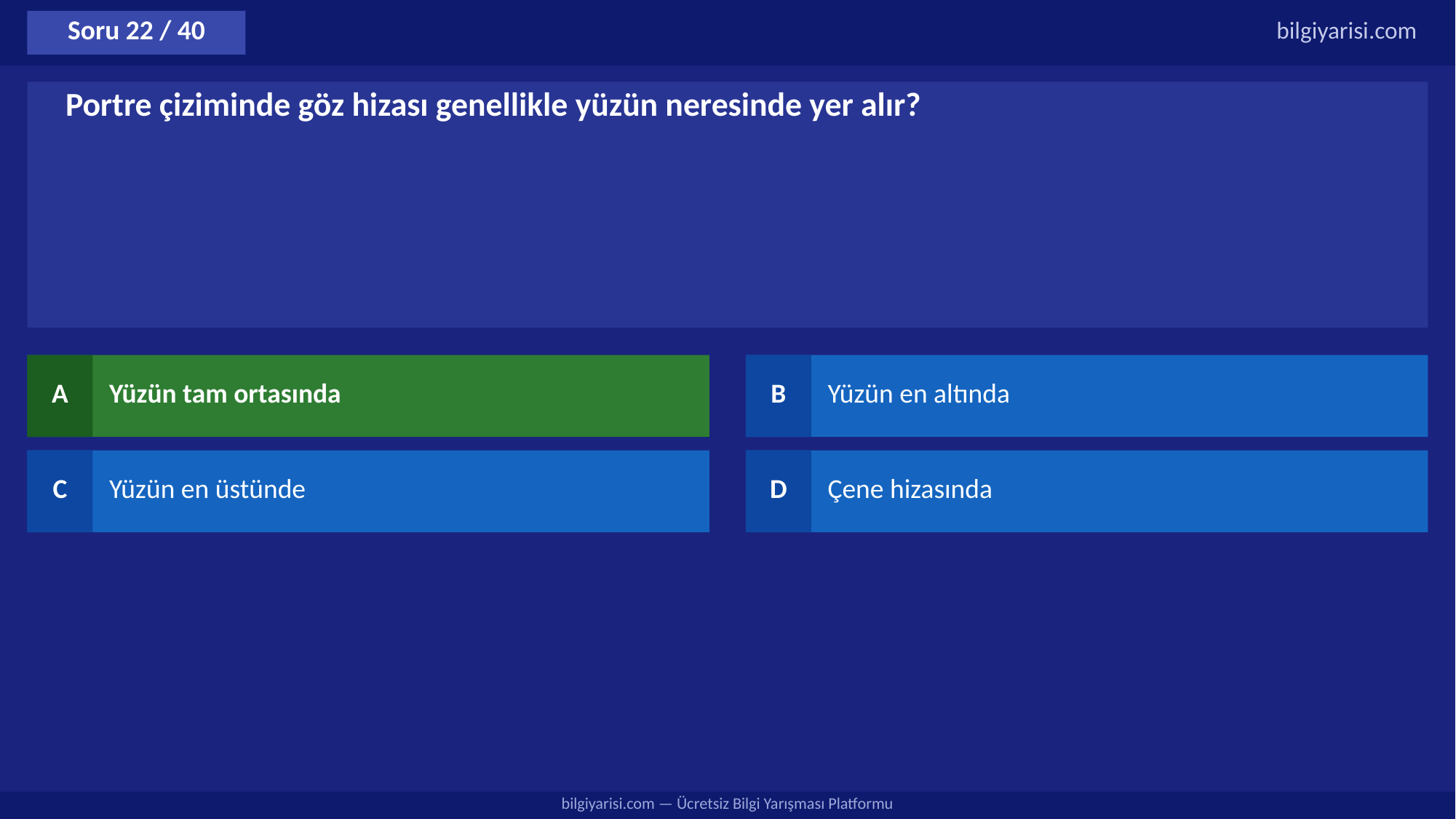

Soru 22 / 40
bilgiyarisi.com

Portre çiziminde göz hizası genellikle yüzün neresinde yer alır?

A
Yüzün tam ortasında

B
Yüzün en altında

C
Yüzün en üstünde

D
Çene hizasında
bilgiyarisi.com — Ücretsiz Bilgi Yarışması Platformu